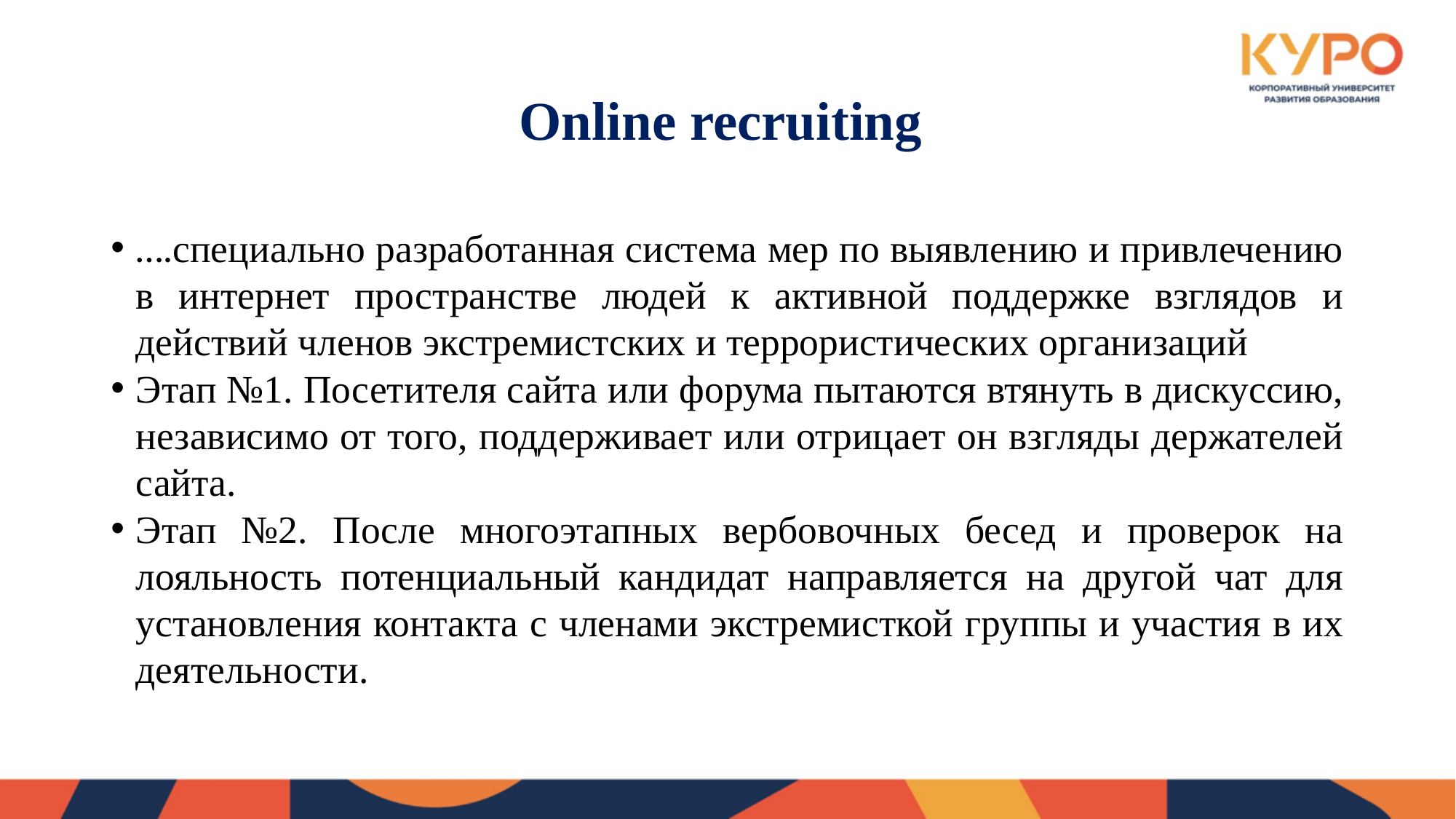

# Online recruiting
….специально разработанная система мер по выявлению и привлечению в интернет пространстве людей к активной поддержке взглядов и действий членов экстремистских и террористических организаций
Этап №1. Посетителя сайта или форума пытаются втянуть в дискуссию, независимо от того, поддерживает или отрицает он взгляды держателей сайта.
Этап №2. После многоэтапных вербовочных бесед и проверок на лояльность потенциальный кандидат направляется на другой чат для установления контакта с членами экстремисткой группы и участия в их деятельности.